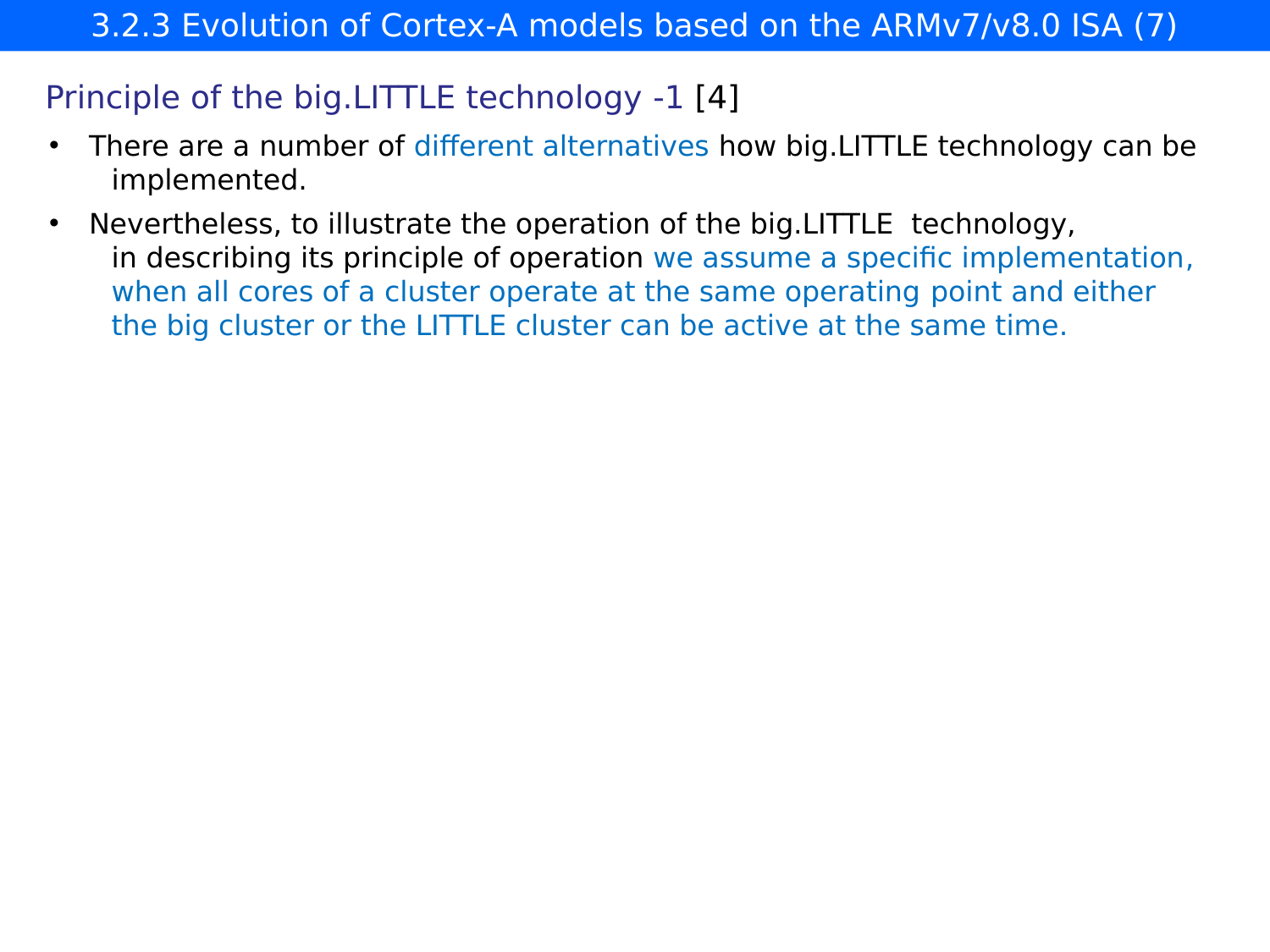

# 3.2.3 Evolution of Cortex-A models based on the ARMv7/v8.0 ISA (7)
Principle of the big.LITTLE technology -1 [4]
There are a number of different alternatives how big.LITTLE technology can be
       implemented.
Nevertheless, to illustrate the operation of the big.LITTLE  technology,
       in describing its principle of operation we assume a specific implementation,
       when all cores of a cluster operate at the same operating point and either
       the big cluster or the LITTLE cluster can be active at the same time.